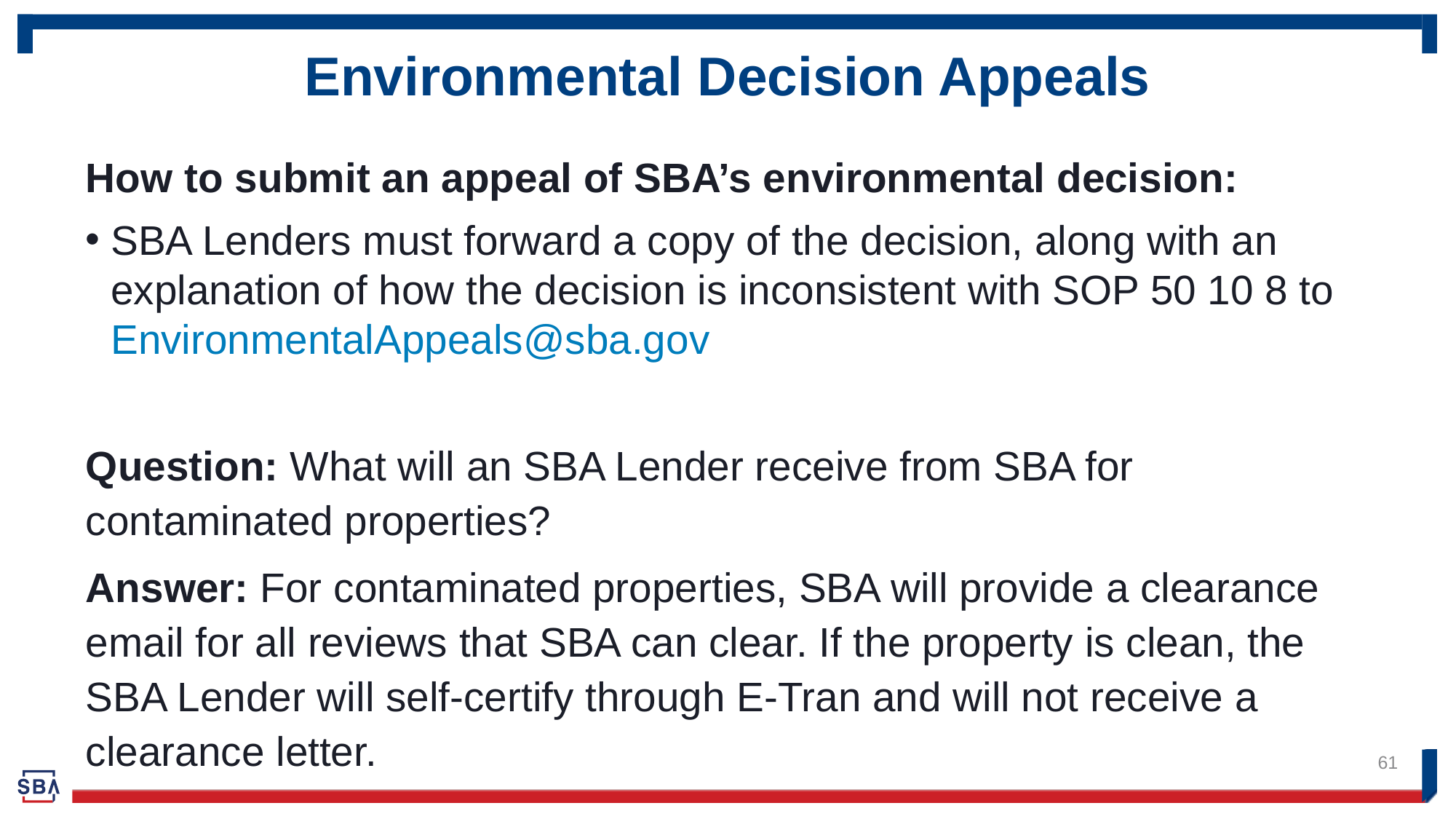

# Environmental Decision Appeals
How to submit an appeal of SBA’s environmental decision:
SBA Lenders must forward a copy of the decision, along with an explanation of how the decision is inconsistent with SOP 50 10 8 to EnvironmentalAppeals@sba.gov

Question: What will an SBA Lender receive from SBA for contaminated properties?
Answer: For contaminated properties, SBA will provide a clearance email for all reviews that SBA can clear. If the property is clean, the SBA Lender will self-certify through E-Tran and will not receive a clearance letter.

61